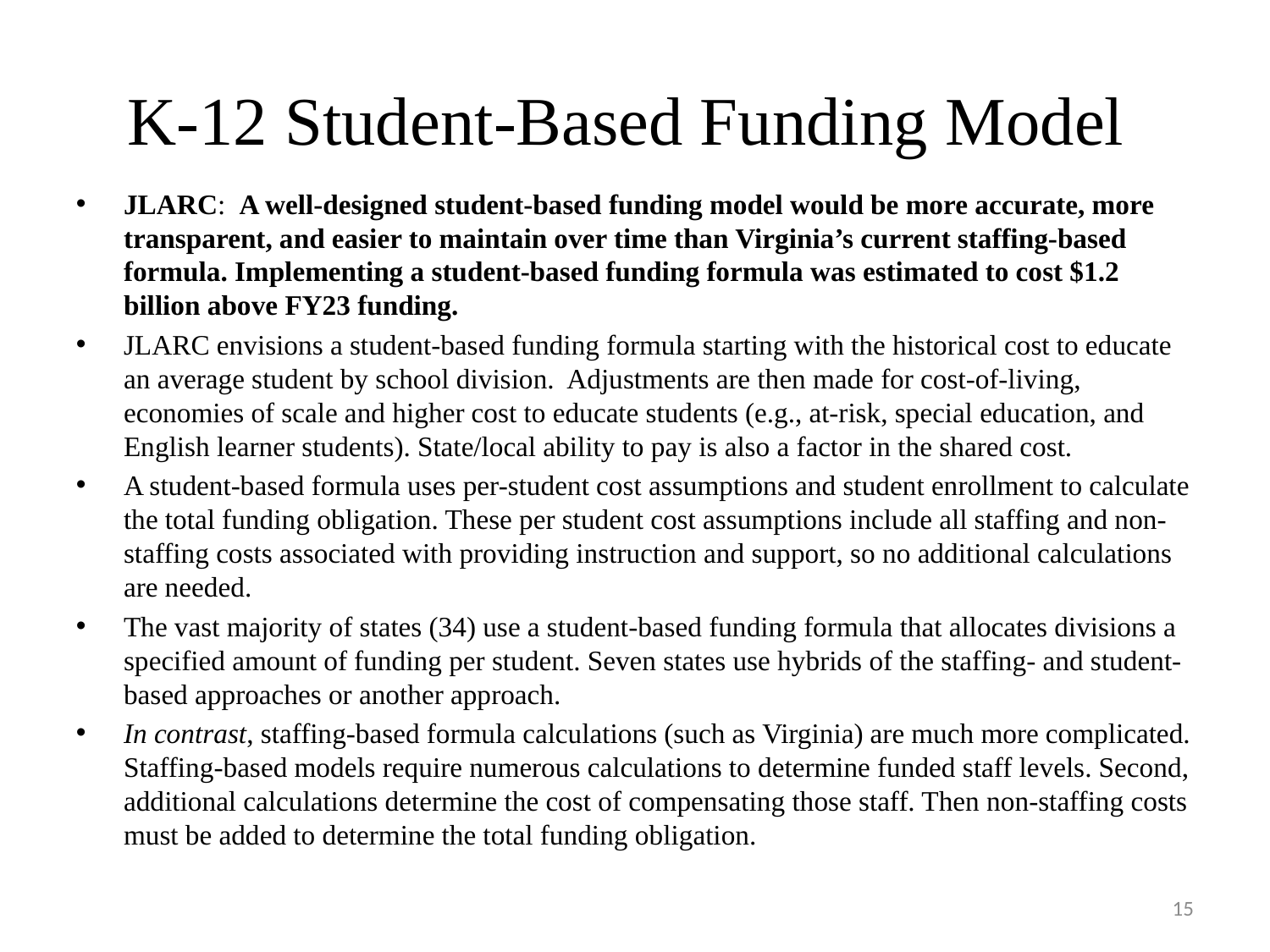

# K-12 Student-Based Funding Model
JLARC:  A well-designed student-based funding model would be more accurate, more transparent, and easier to maintain over time than Virginia’s current staffing-based formula. Implementing a student-based funding formula was estimated to cost $1.2 billion above FY23 funding.
JLARC envisions a student-based funding formula starting with the historical cost to educate an average student by school division.  Adjustments are then made for cost-of-living, economies of scale and higher cost to educate students (e.g., at-risk, special education, and English learner students). State/local ability to pay is also a factor in the shared cost.
A student-based formula uses per-student cost assumptions and student enrollment to calculate the total funding obligation. These per student cost assumptions include all staffing and non-staffing costs associated with providing instruction and support, so no additional calculations are needed.
The vast majority of states (34) use a student-based funding formula that allocates divisions a specified amount of funding per student. Seven states use hybrids of the staffing- and student-based approaches or another approach.
In contrast, staffing-based formula calculations (such as Virginia) are much more complicated. Staffing-based models require numerous calculations to determine funded staff levels. Second, additional calculations determine the cost of compensating those staff. Then non-staffing costs must be added to determine the total funding obligation.
15